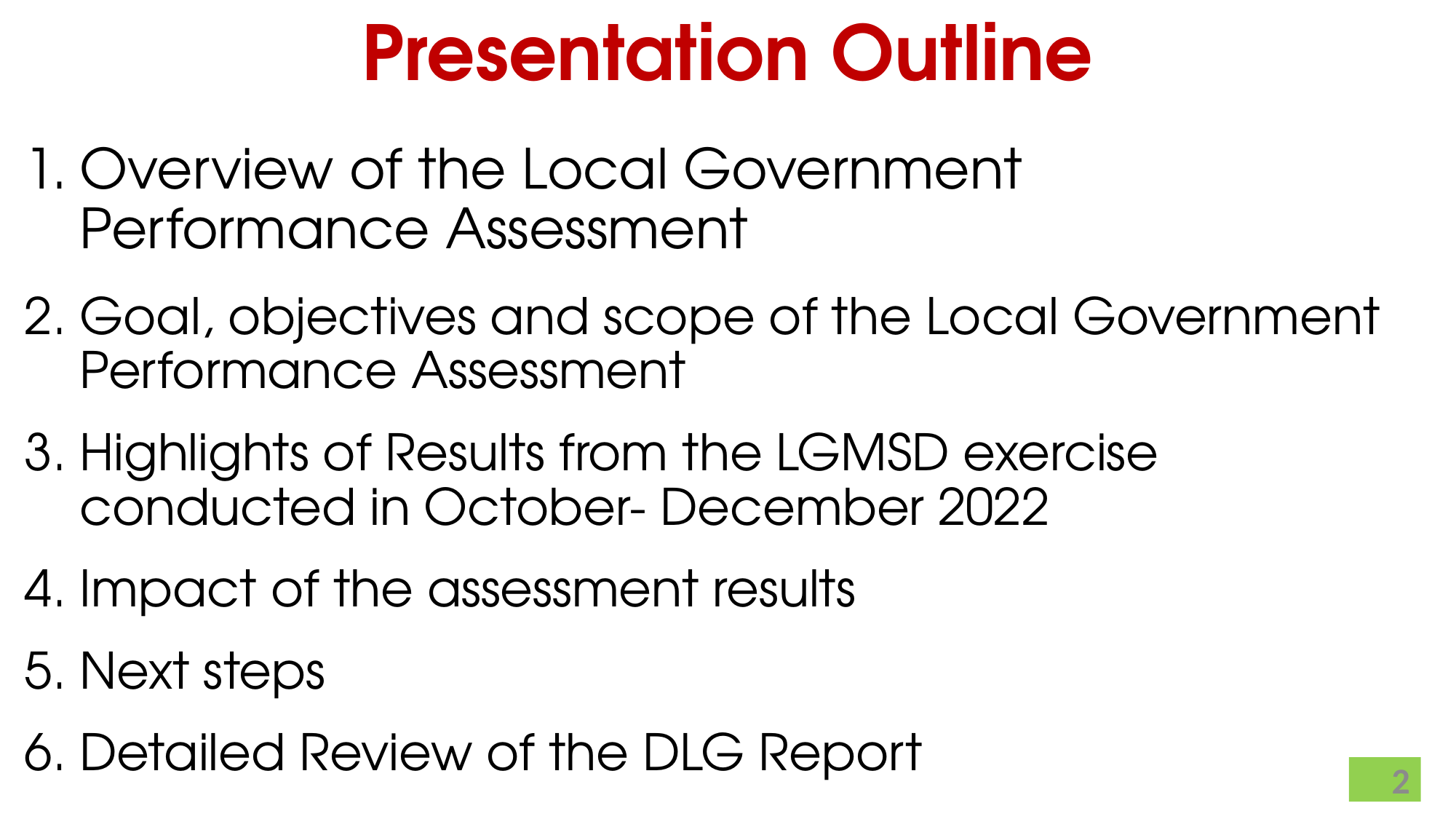

# Presentation Outline
Overview of the Local Government Performance Assessment
Goal, objectives and scope of the Local Government Performance Assessment
Highlights of Results from the LGMSD exercise conducted in October- December 2022
Impact of the assessment results
Next steps
Detailed Review of the DLG Report

2